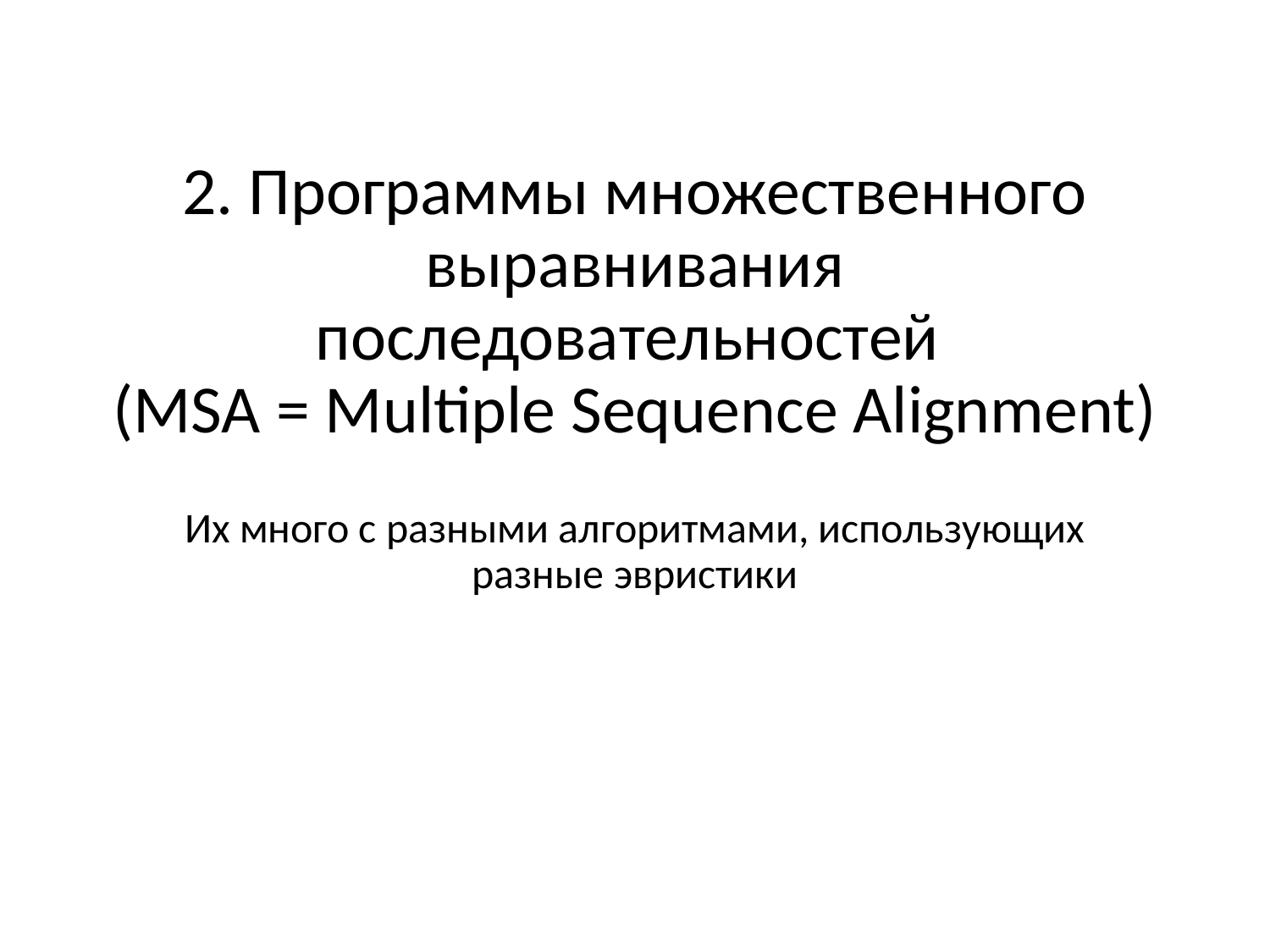

# 2. Программы множественного выравнивания последовательностей (MSA = Multiple Sequence Alignment)
Их много с разными алгоритмами, использующих разные эвристики